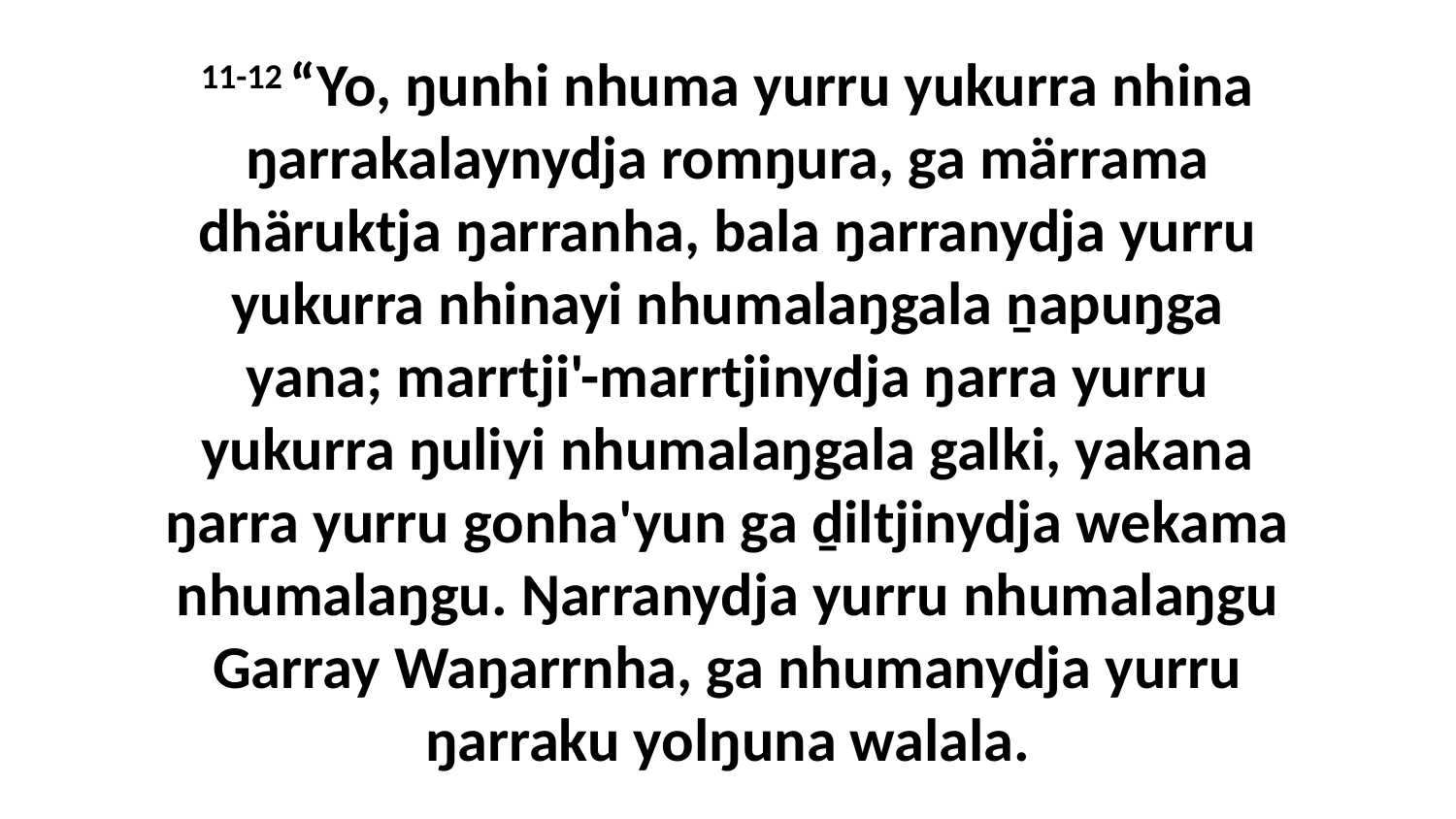

11-12 “Yo, ŋunhi nhuma yurru yukurra nhina ŋarrakalaynydja romŋura, ga märrama dhäruktja ŋarranha, bala ŋarranydja yurru yukurra nhinayi nhumalaŋgala ṉapuŋga yana; marrtji'-marrtjinydja ŋarra yurru yukurra ŋuliyi nhumalaŋgala galki, yakana ŋarra yurru gonha'yun ga ḏiltjinydja wekama nhumalaŋgu. Ŋarranydja yurru nhumalaŋgu Garray Waŋarrnha, ga nhumanydja yurru ŋarraku yolŋuna walala.